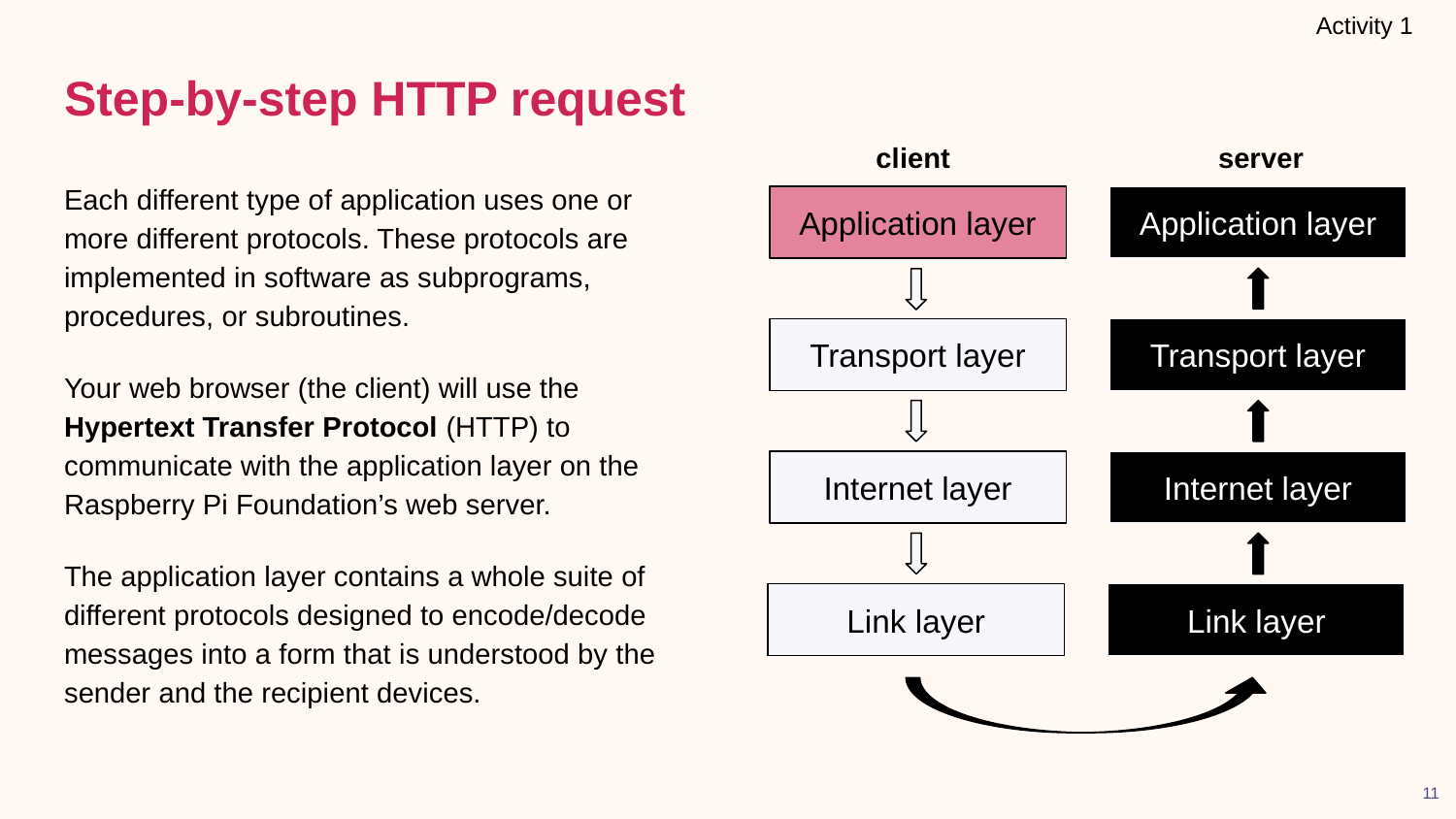

Activity 1
# Step-by-step HTTP request
server
client
Each different type of application uses one or more different protocols. These protocols are implemented in software as subprograms, procedures, or subroutines.
Your web browser (the client) will use the Hypertext Transfer Protocol (HTTP) to communicate with the application layer on the Raspberry Pi Foundation’s web server.
The application layer contains a whole suite of different protocols designed to encode/decode messages into a form that is understood by the sender and the recipient devices.

Application layer
Application layer

Transport layer
Transport layer

Internet layer
Internet layer

Link layer
Link layer

11